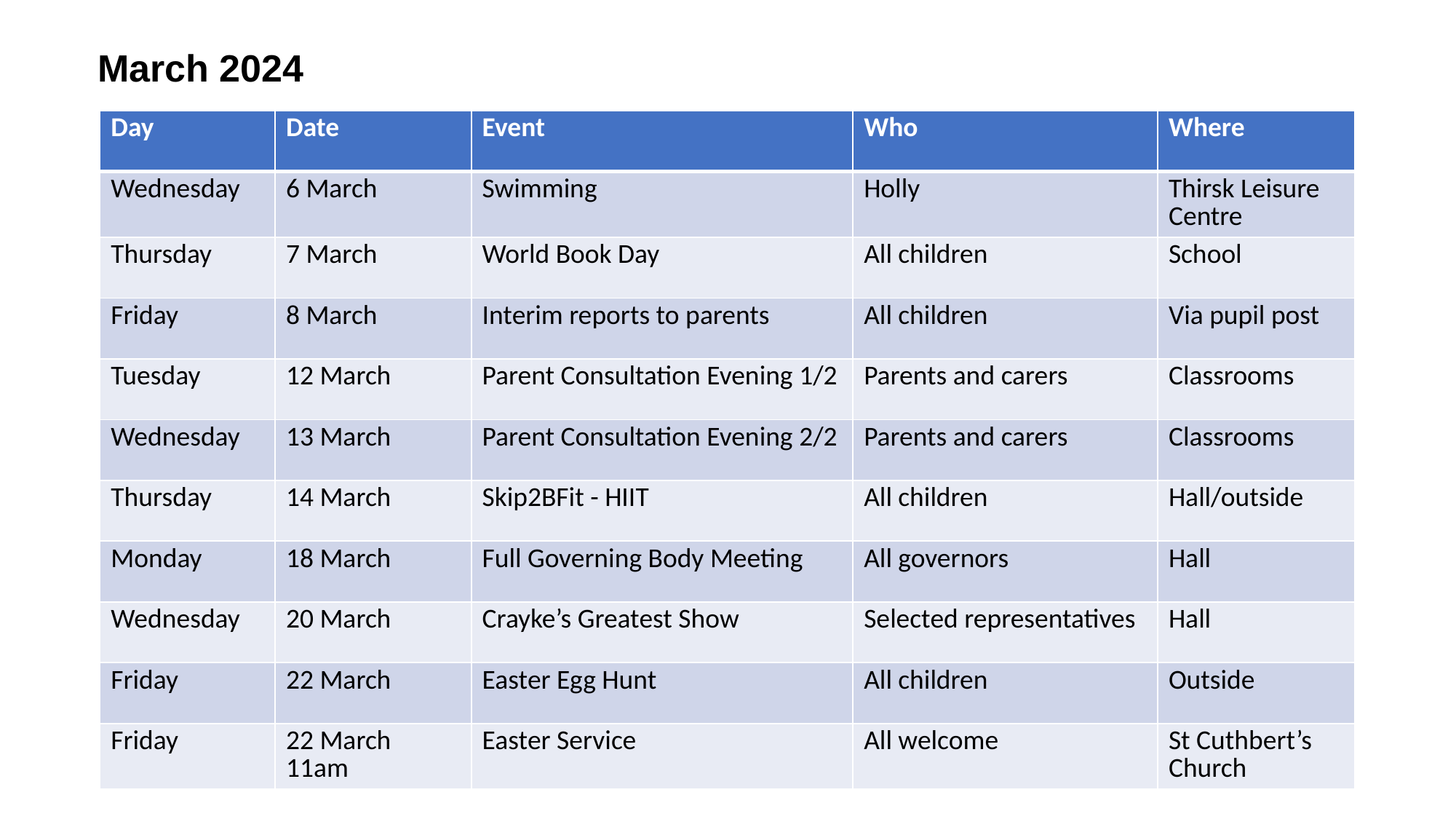

March 2024
| Day | Date | Event | Who | Where |
| --- | --- | --- | --- | --- |
| Wednesday | 6 March | Swimming | Holly | Thirsk Leisure Centre |
| Thursday | 7 March | World Book Day | All children | School |
| Friday | 8 March | Interim reports to parents | All children | Via pupil post |
| Tuesday | 12 March | Parent Consultation Evening 1/2 | Parents and carers | Classrooms |
| Wednesday | 13 March | Parent Consultation Evening 2/2 | Parents and carers | Classrooms |
| Thursday | 14 March | Skip2BFit - HIIT | All children | Hall/outside |
| Monday | 18 March | Full Governing Body Meeting | All governors | Hall |
| Wednesday | 20 March | Crayke’s Greatest Show | Selected representatives | Hall |
| Friday | 22 March | Easter Egg Hunt | All children | Outside |
| Friday | 22 March 11am | Easter Service | All welcome | St Cuthbert’s Church |